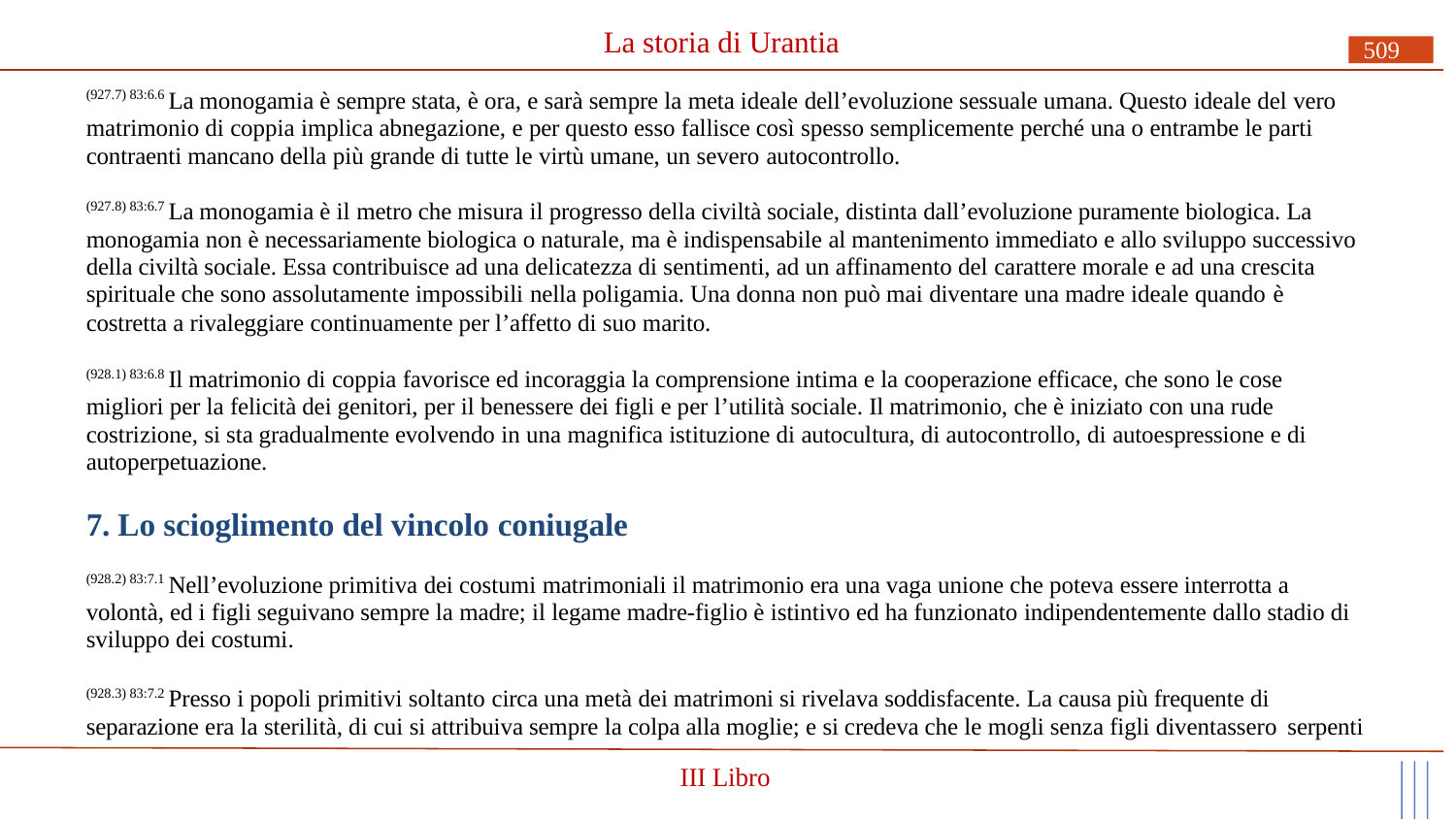

# La storia di Urantia
509

(927.7) 83:6.6 La monogamia è sempre stata, è ora, e sarà sempre la meta ideale dell’evoluzione sessuale umana. Questo ideale del vero  matrimonio di coppia implica abnegazione, e per questo esso fallisce così spesso semplicemente perché una o entrambe le parti  contraenti mancano della più grande di tutte le virtù umane, un severo autocontrollo.

(927.8) 83:6.7 La monogamia è il metro che misura il progresso della civiltà sociale, distinta dall’evoluzione puramente biologica. La  monogamia non è necessariamente biologica o naturale, ma è indispensabile al mantenimento immediato e allo sviluppo successivo  della civiltà sociale. Essa contribuisce ad una delicatezza di sentimenti, ad un affinamento del carattere morale e ad una crescita  spirituale che sono assolutamente impossibili nella poligamia. Una donna non può mai diventare una madre ideale quando è
costretta a rivaleggiare continuamente per l’affetto di suo marito.

(928.1) 83:6.8 Il matrimonio di coppia favorisce ed incoraggia la comprensione intima e la cooperazione efficace, che sono le cose  migliori per la felicità dei genitori, per il benessere dei figli e per l’utilità sociale. Il matrimonio, che è iniziato con una rude  costrizione, si sta gradualmente evolvendo in una magnifica istituzione di autocultura, di autocontrollo, di autoespressione e di  autoperpetuazione.

7. Lo scioglimento del vincolo coniugale
(928.2) 83:7.1 Nell’evoluzione primitiva dei costumi matrimoniali il matrimonio era una vaga unione che poteva essere interrotta a  volontà, ed i figli seguivano sempre la madre; il legame madre-figlio è istintivo ed ha funzionato indipendentemente dallo stadio di  sviluppo dei costumi.

(928.3) 83:7.2 Presso i popoli primitivi soltanto circa una metà dei matrimoni si rivelava soddisfacente. La causa più frequente di  separazione era la sterilità, di cui si attribuiva sempre la colpa alla moglie; e si credeva che le mogli senza figli diventassero serpenti

III Libro